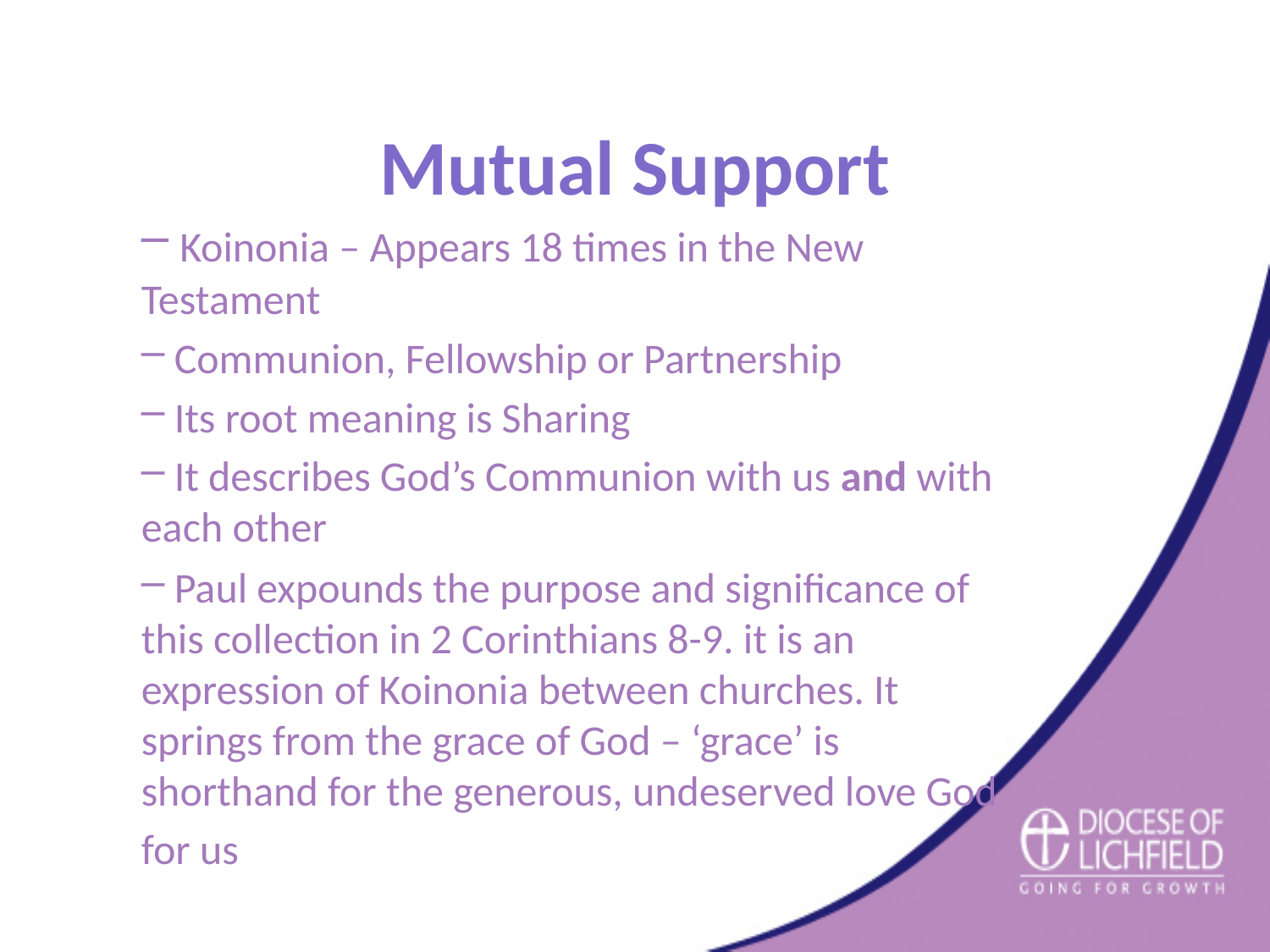

Mutual Support
 Koinonia – Appears 18 times in the New Testament
 Communion, Fellowship or Partnership
 Its root meaning is Sharing
 It describes God’s Communion with us and with each other
 Paul expounds the purpose and significance of this collection in 2 Corinthians 8-9. it is an expression of Koinonia between churches. It springs from the grace of God – ‘grace’ is shorthand for the generous, undeserved love God for us